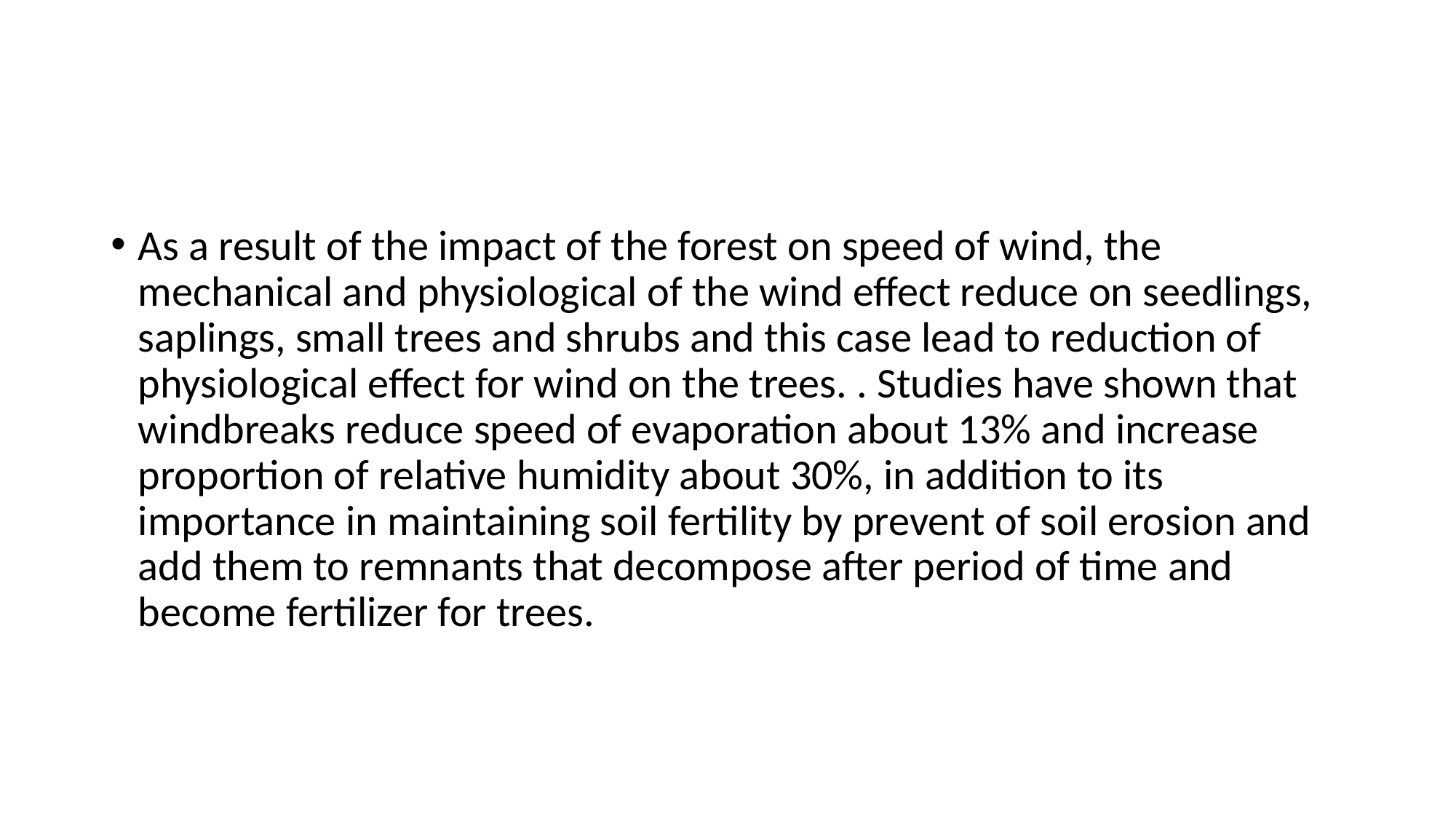

#
As a result of the impact of the forest on speed of wind, the mechanical and physiological of the wind effect reduce on seedlings, saplings, small trees and shrubs and this case lead to reduction of physiological effect for wind on the trees. . Studies have shown that windbreaks reduce speed of evaporation about 13% and increase proportion of relative humidity about 30%, in addition to its importance in maintaining soil fertility by prevent of soil erosion and add them to remnants that decompose after period of time and become fertilizer for trees.